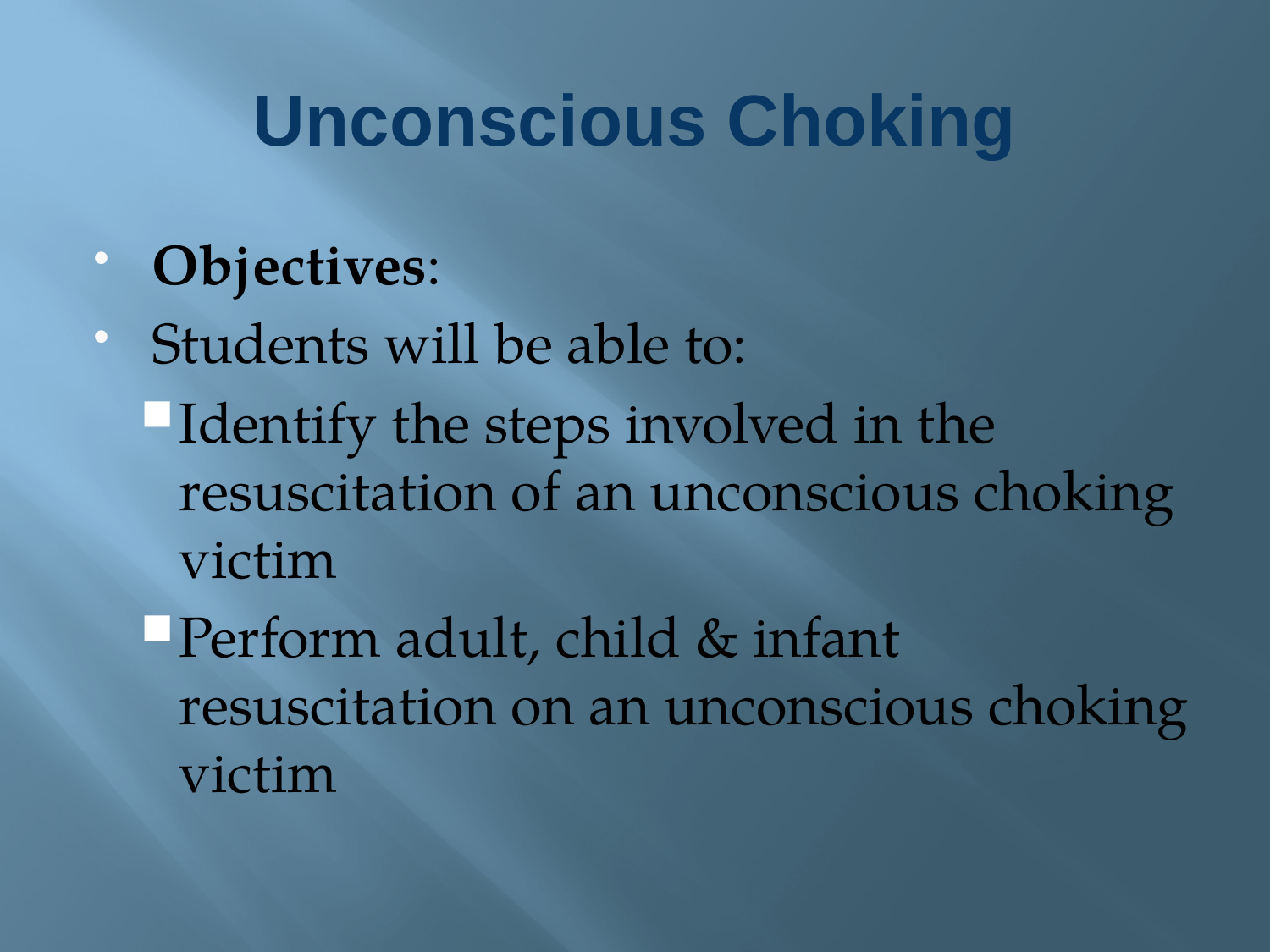

Unconscious Choking
Objectives:
Students will be able to:
Identify the steps involved in the resuscitation of an unconscious choking victim
Perform adult, child & infant resuscitation on an unconscious choking victim